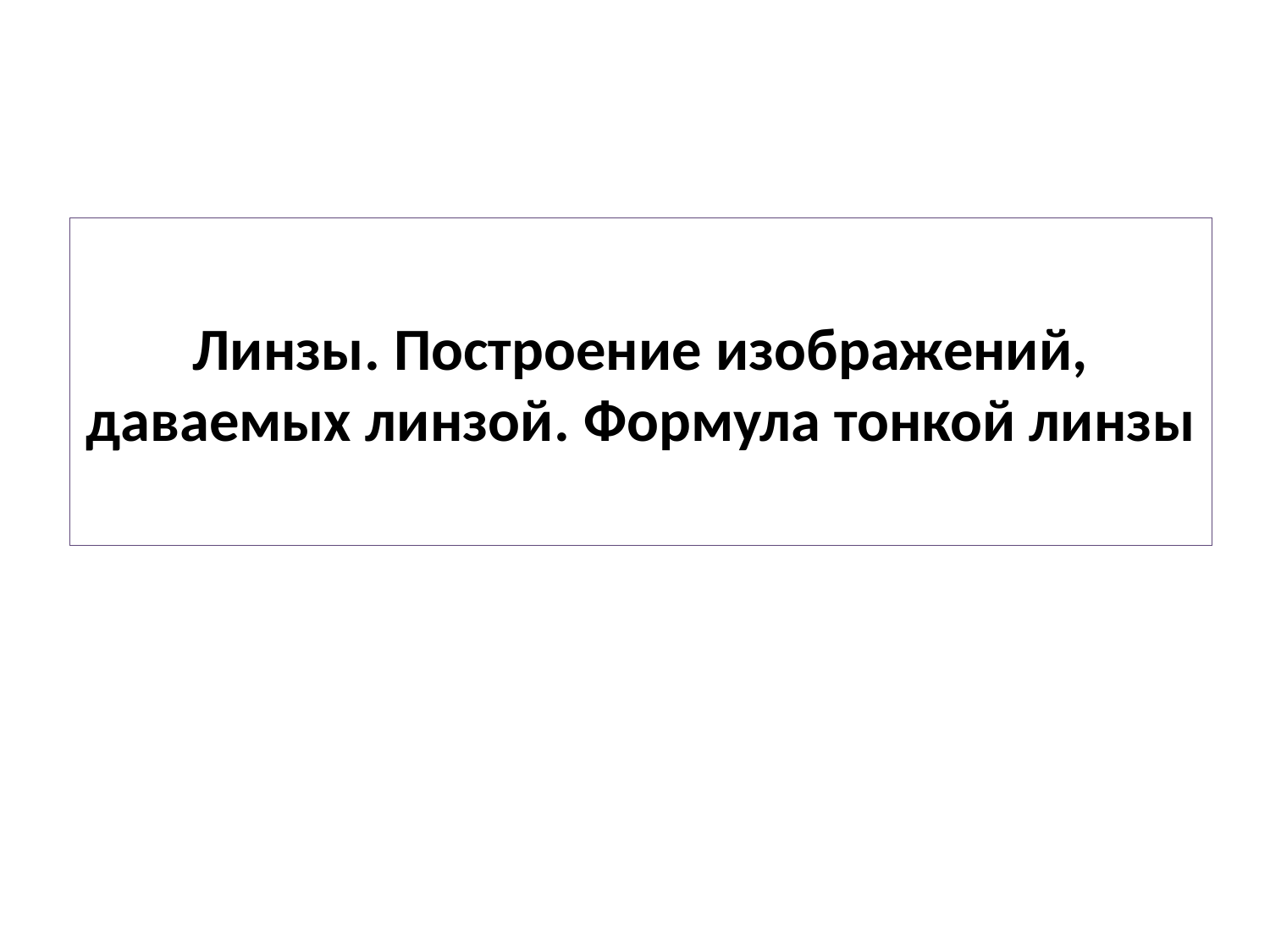

# Линзы. Построение изображений, даваемых линзой. Формула тонкой линзы